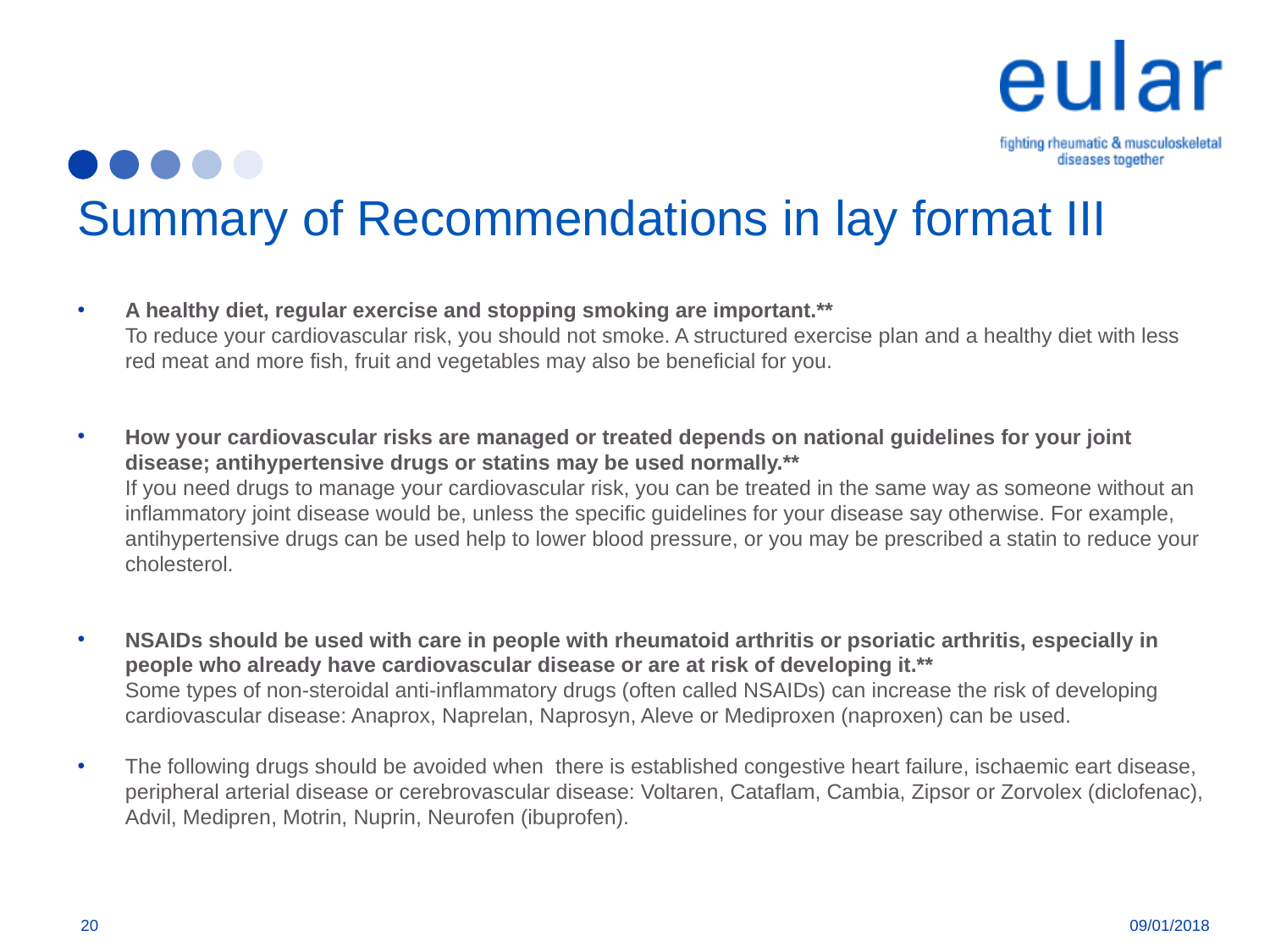

# Summary of Recommendations in lay format III
A healthy diet, regular exercise and stopping smoking are important.**
To reduce your cardiovascular risk, you should not smoke. A structured exercise plan and a healthy diet with less red meat and more fish, fruit and vegetables may also be beneficial for you.
How your cardiovascular risks are managed or treated depends on national guidelines for your joint disease; antihypertensive drugs or statins may be used normally.**
If you need drugs to manage your cardiovascular risk, you can be treated in the same way as someone without an inflammatory joint disease would be, unless the specific guidelines for your disease say otherwise. For example, antihypertensive drugs can be used help to lower blood pressure, or you may be prescribed a statin to reduce your cholesterol.
NSAIDs should be used with care in people with rheumatoid arthritis or psoriatic arthritis, especially in people who already have cardiovascular disease or are at risk of developing it.**
Some types of non-steroidal anti-inflammatory drugs (often called NSAIDs) can increase the risk of developing cardiovascular disease: Anaprox, Naprelan, Naprosyn, Aleve or Mediproxen (naproxen) can be used.
The following drugs should be avoided when  there is established congestive heart failure, ischaemic eart disease, peripheral arterial disease or cerebrovascular disease: Voltaren, Cataflam, Cambia, Zipsor or Zorvolex (diclofenac), Advil, Medipren, Motrin, Nuprin, Neurofen (ibuprofen).
20
09/01/2018